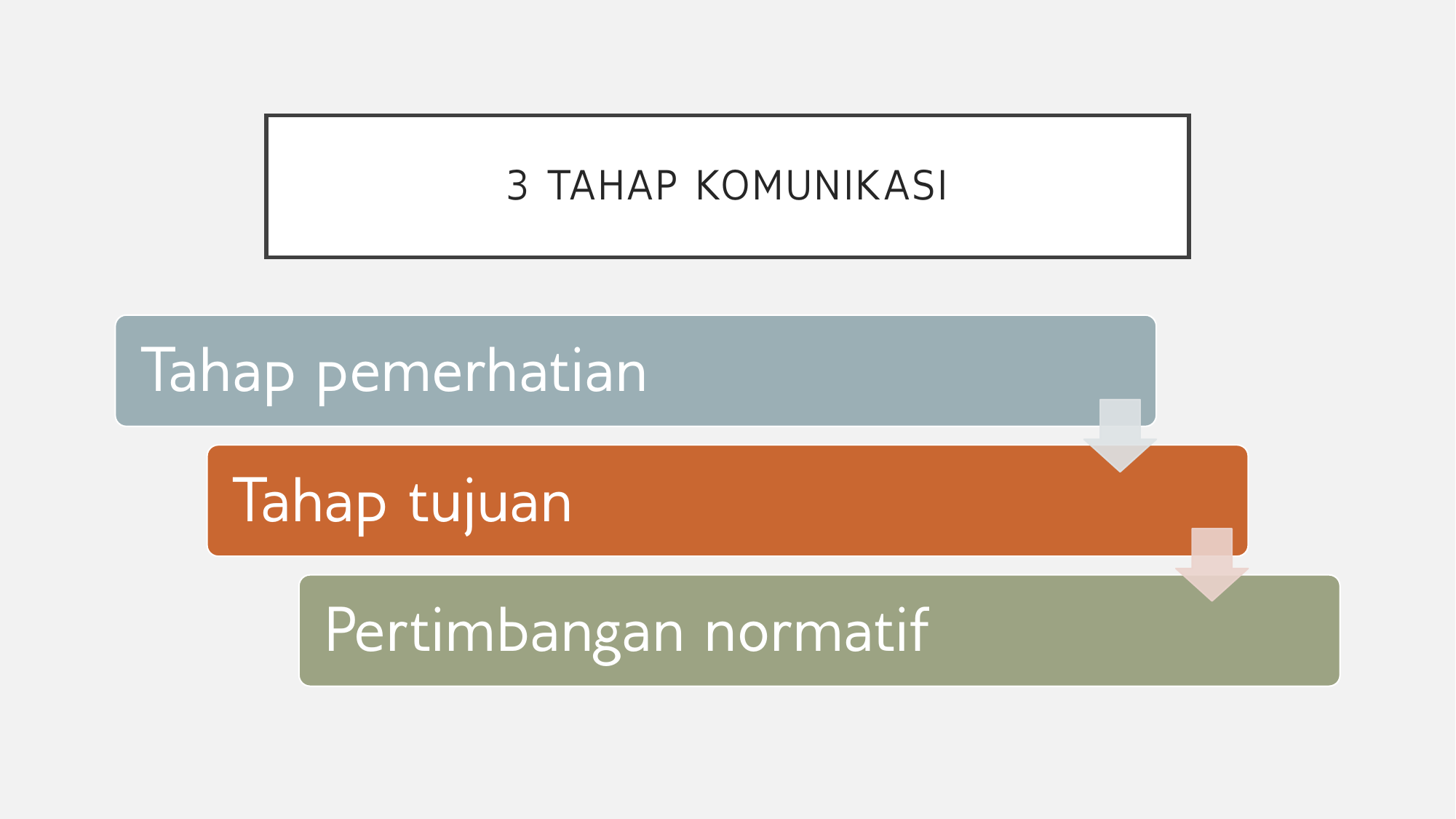

# 3 tahap komunikasi
Tahap pemerhatian
Tahap tujuan
Pertimbangan normatif